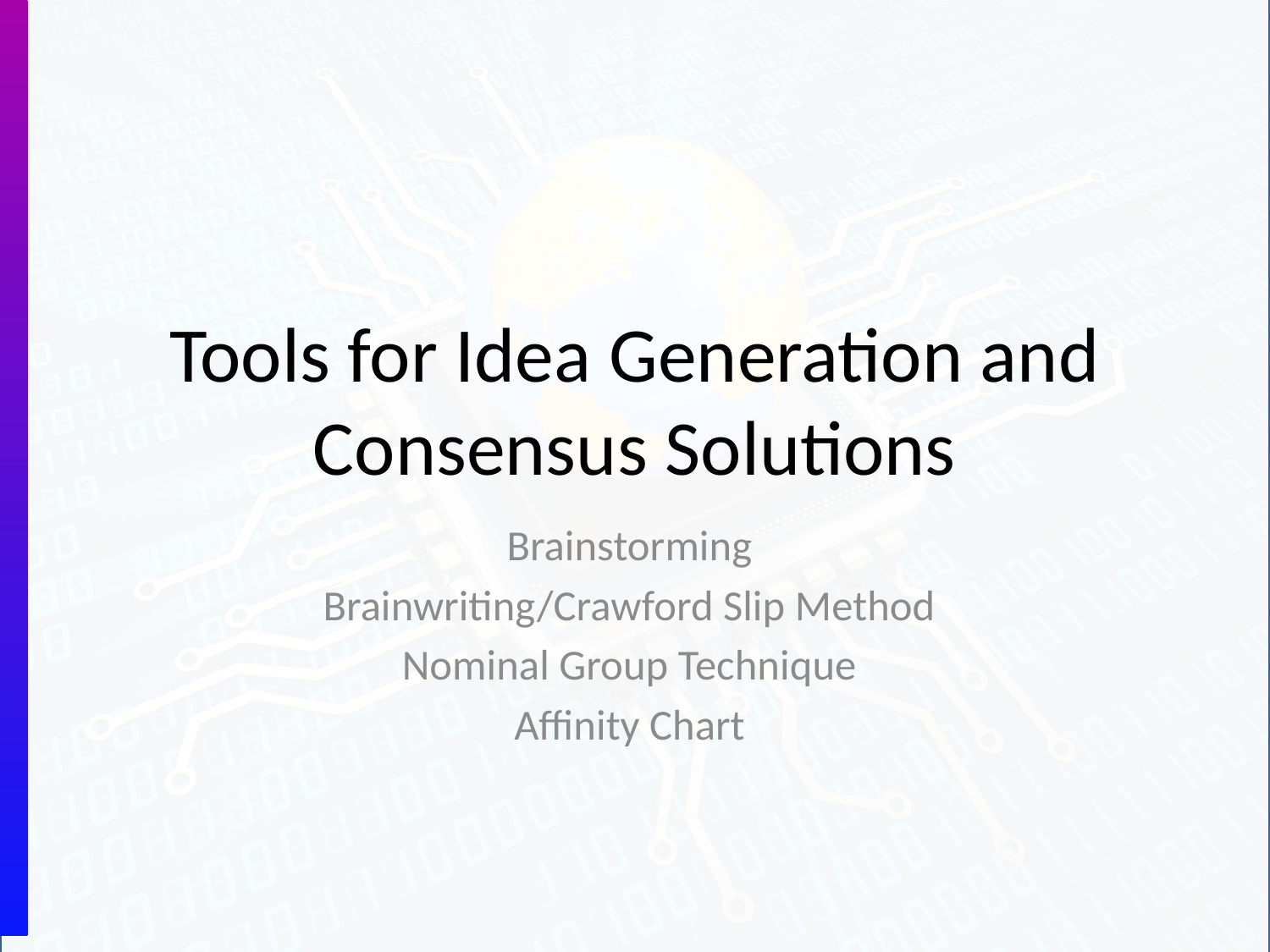

# Tools for Idea Generation and Consensus Solutions
Brainstorming
Brainwriting/Crawford Slip Method
Nominal Group Technique
Affinity Chart